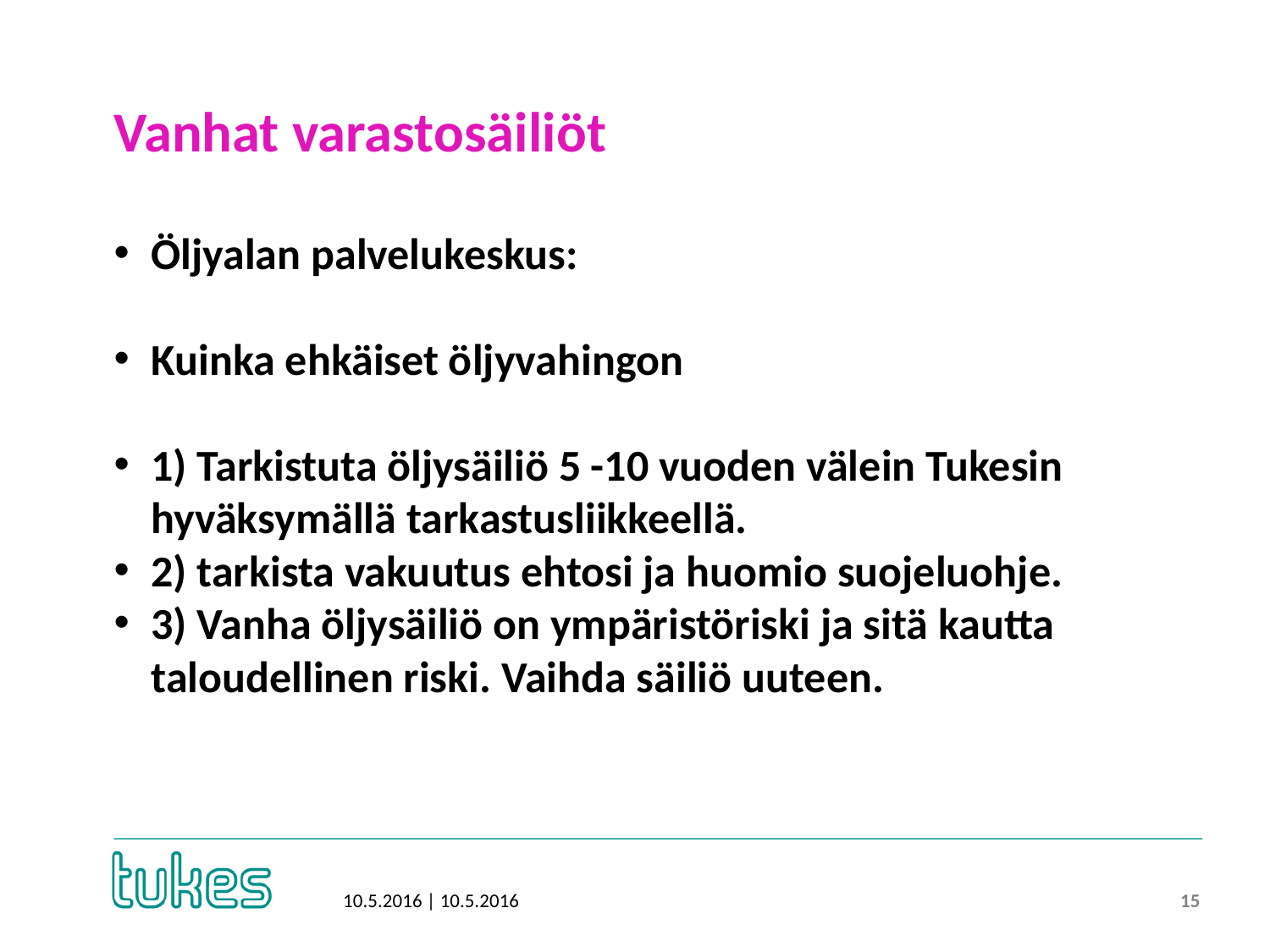

# Vanhat varastosäiliöt
Öljyalan palvelukeskus:

Kuinka ehkäiset öljyvahingon

1) Tarkistuta öljysäiliö 5 -10 vuoden välein Tukesin hyväksymällä tarkastusliikkeellä.
2) tarkista vakuutus ehtosi ja huomio suojeluohje.
3) Vanha öljysäiliö on ympäristöriski ja sitä kautta taloudellinen riski. Vaihda säiliö uuteen.

15
10.5.2016 | 10.5.2016